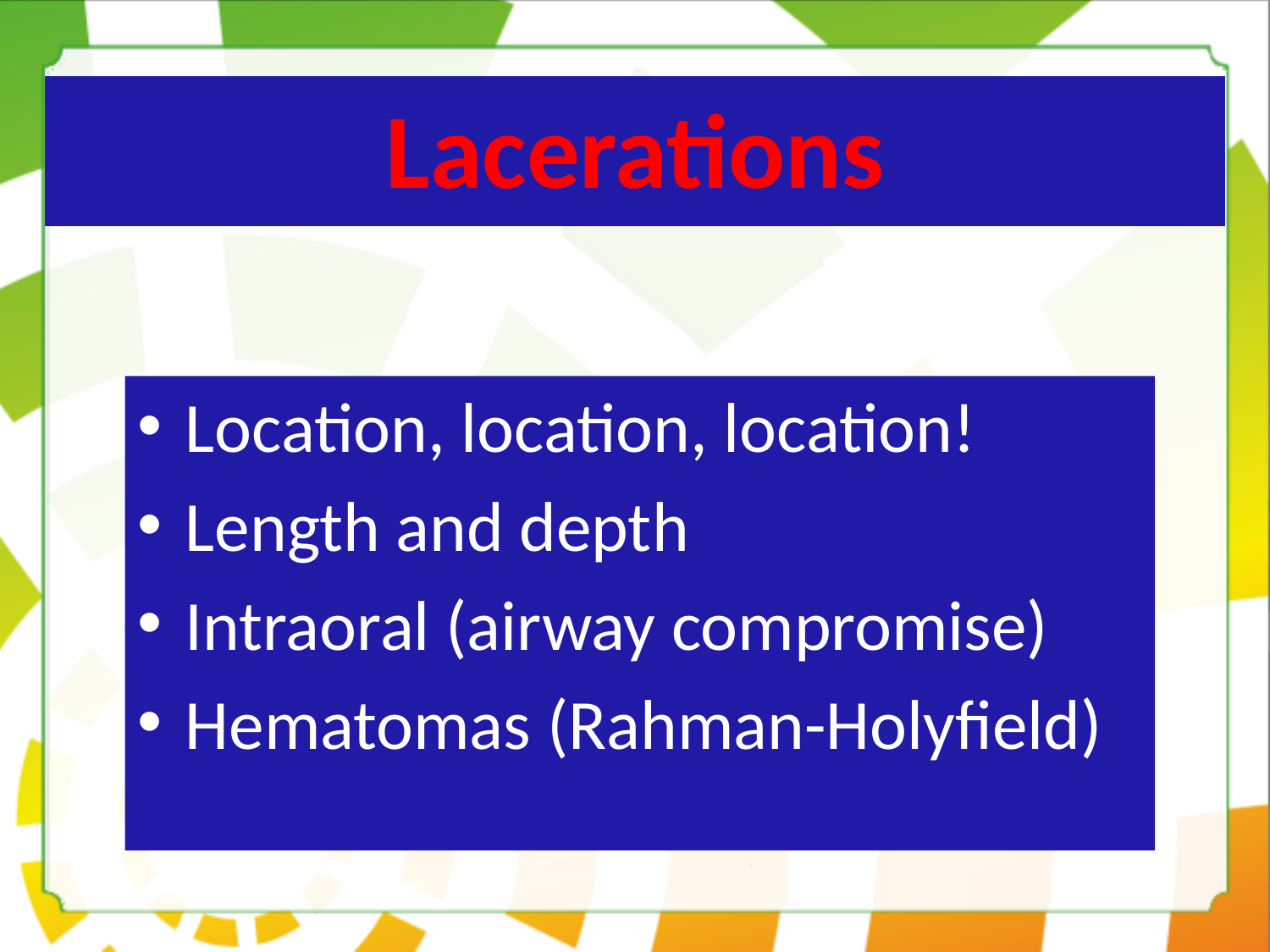

# Lacerations
Location, location, location!
Length and depth
Intraoral (airway compromise)
Hematomas (Rahman-Holyfield)